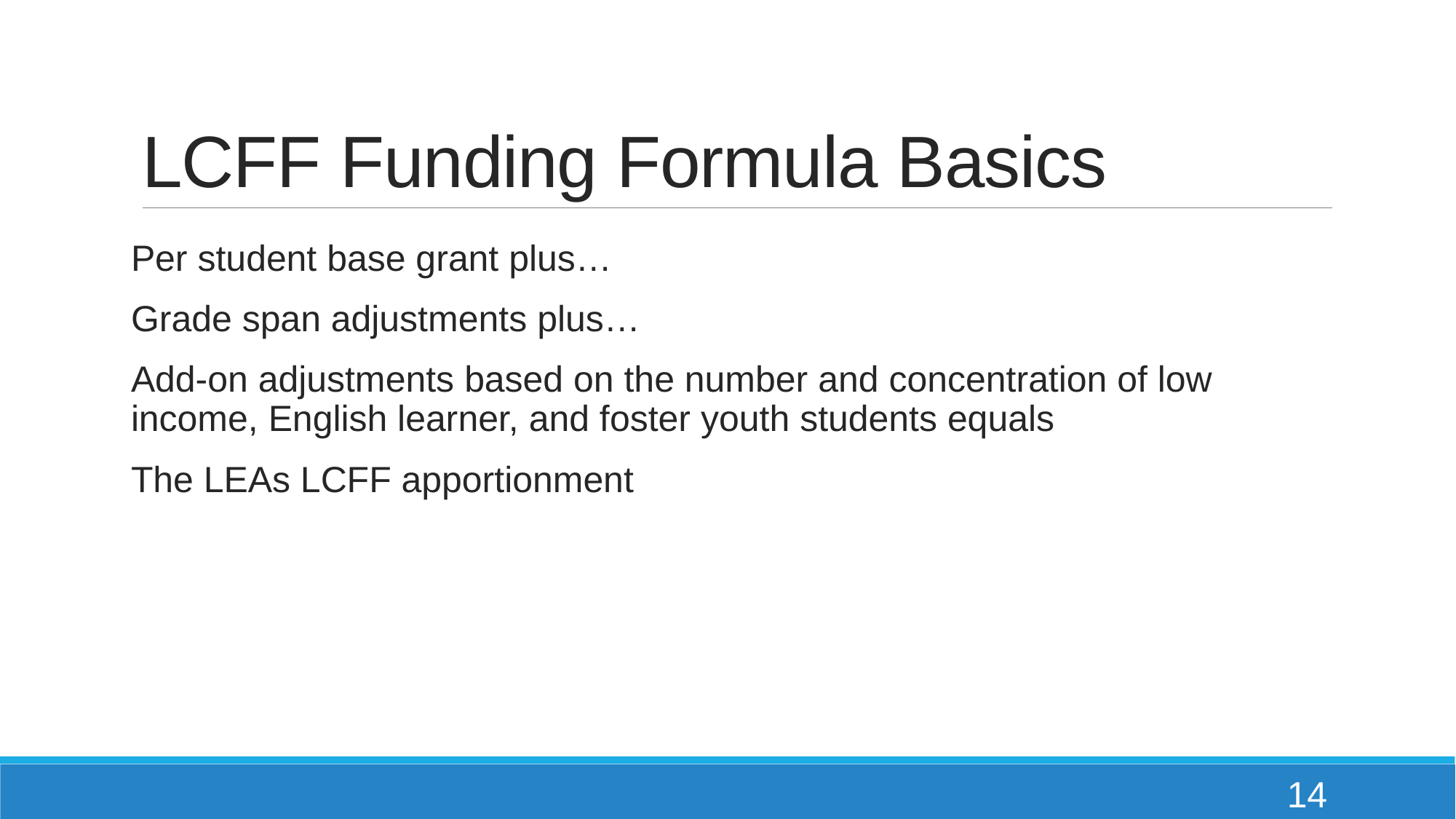

# LCFF Funding Formula Basics
Per student base grant plus…
Grade span adjustments plus…
Add-on adjustments based on the number and concentration of low income, English learner, and foster youth students equals
The LEAs LCFF apportionment

14